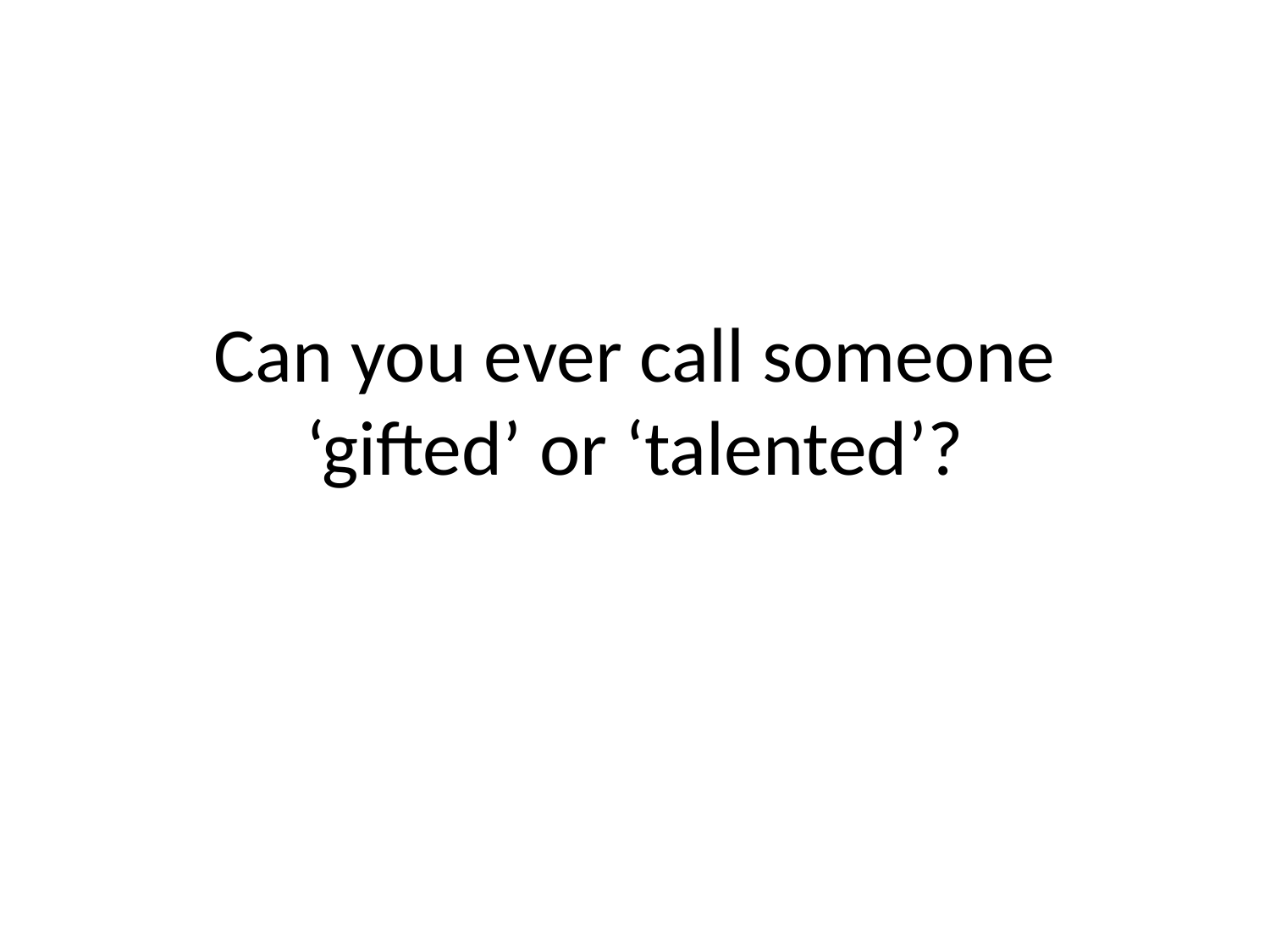

# Can you ever call someone ‘gifted’ or ‘talented’?